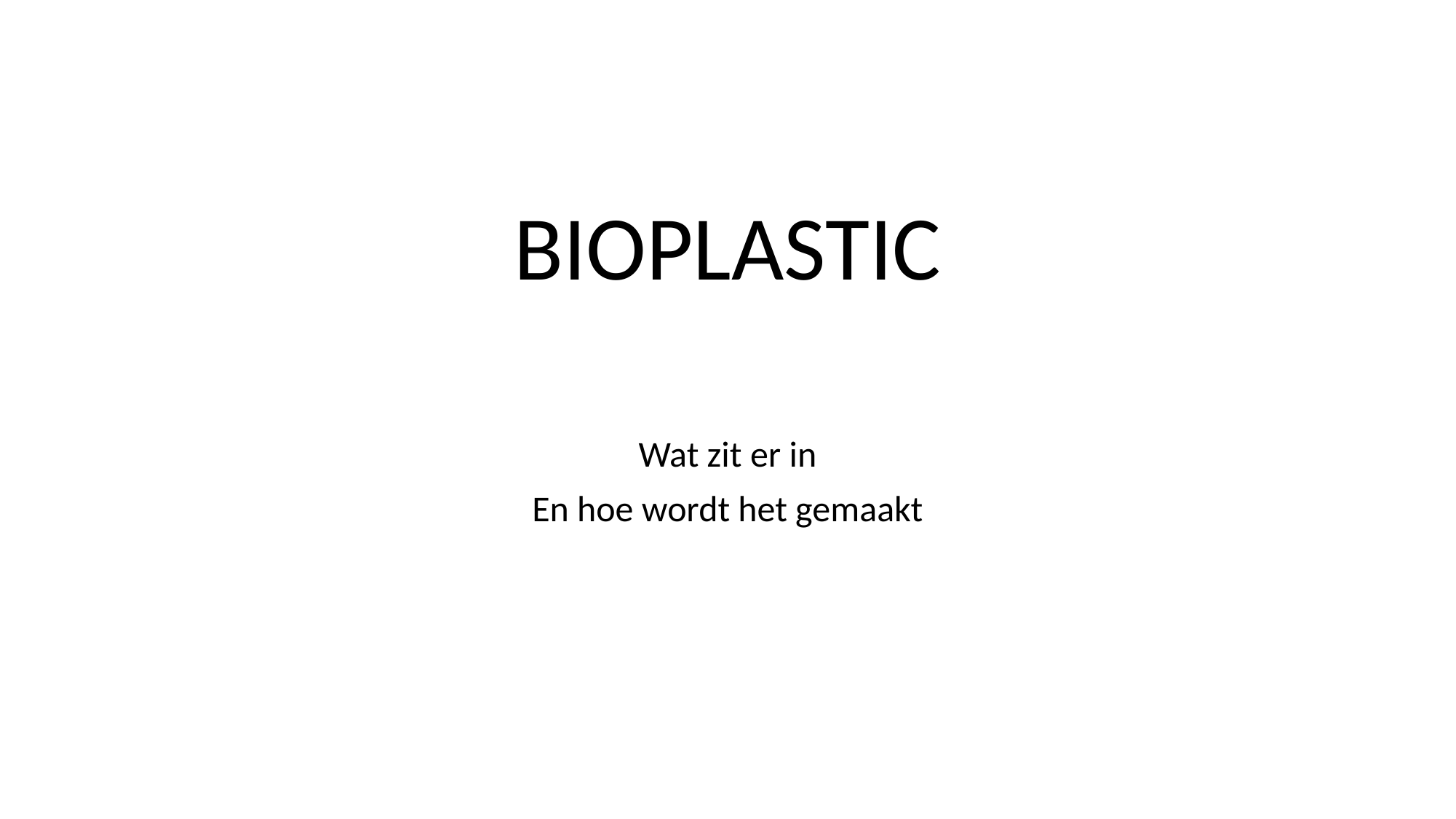

# BIOPLASTIC
Wat zit er in
En hoe wordt het gemaakt